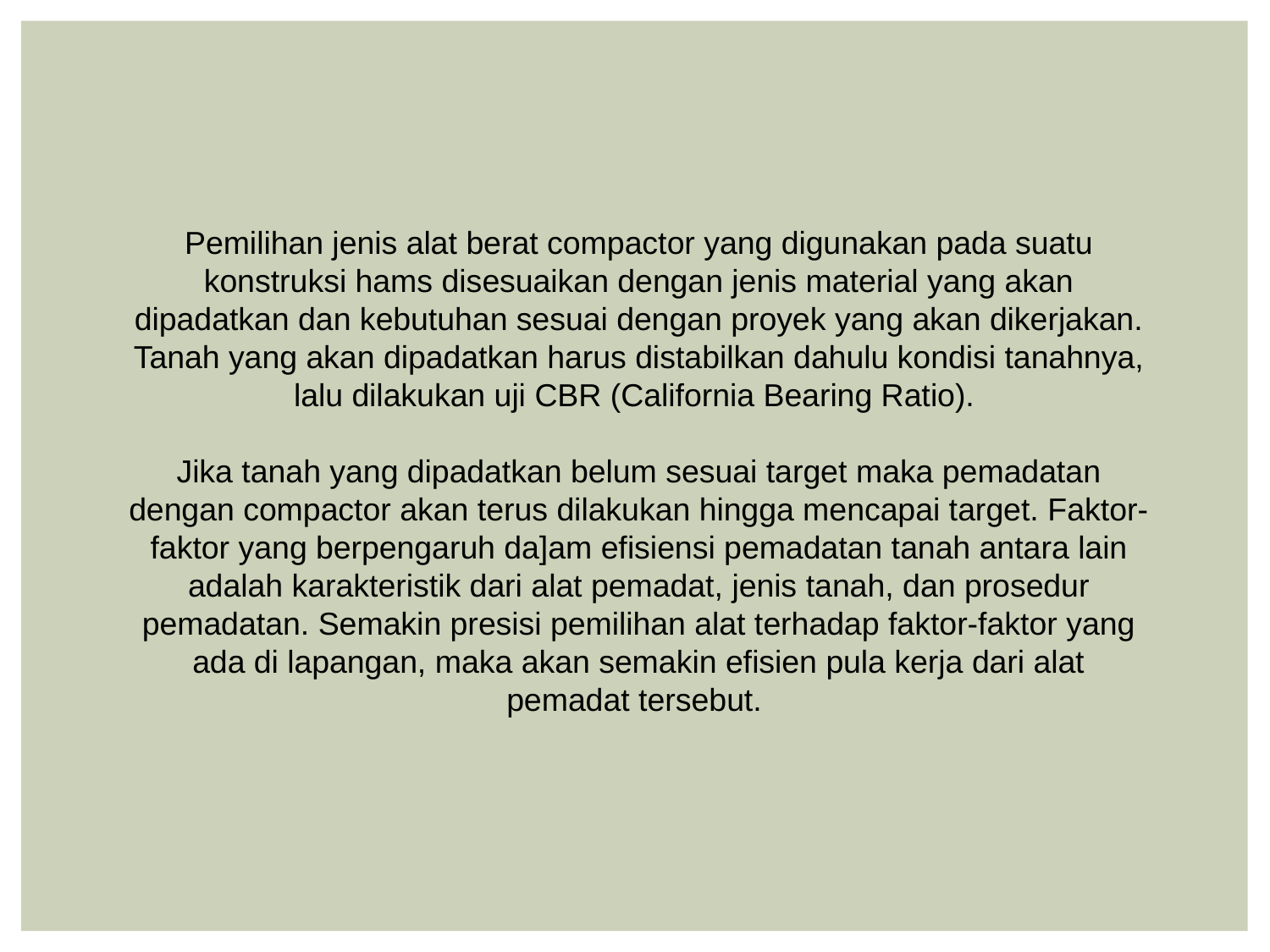

Pemilihan jenis alat berat compactor yang digunakan pada suatu konstruksi hams disesuaikan dengan jenis material yang akan dipadatkan dan kebutuhan sesuai dengan proyek yang akan dikerjakan. Tanah yang akan dipadatkan harus distabilkan dahulu kondisi tanahnya, lalu dilakukan uji CBR (California Bearing Ratio).

Jika tanah yang dipadatkan belum sesuai target maka pemadatan dengan compactor akan terus dilakukan hingga mencapai target. Faktor-faktor yang berpengaruh da]am efisiensi pemadatan tanah antara lain adalah karakteristik dari alat pemadat, jenis tanah, dan prosedur pemadatan. Semakin presisi pemilihan alat terhadap faktor-faktor yang ada di lapangan, maka akan semakin efisien pula kerja dari alat pemadat tersebut.